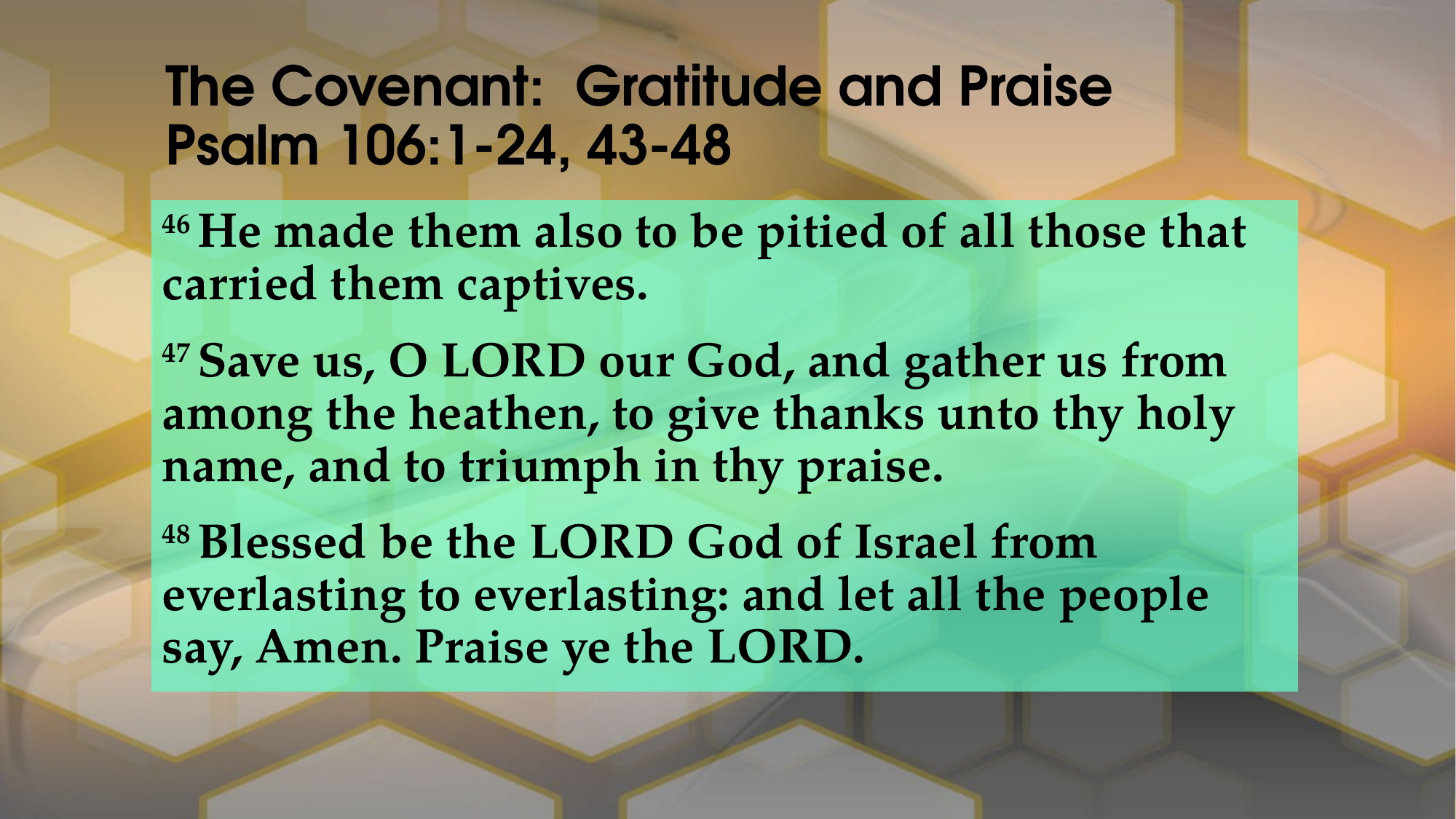

# The Covenant:  Gratitude and Praise Psalm 106:1-24, 43-48
46 He made them also to be pitied of all those that carried them captives.
47 Save us, O Lord our God, and gather us from among the heathen, to give thanks unto thy holy name, and to triumph in thy praise.
48 Blessed be the Lord God of Israel from everlasting to everlasting: and let all the people say, Amen. Praise ye the Lord.